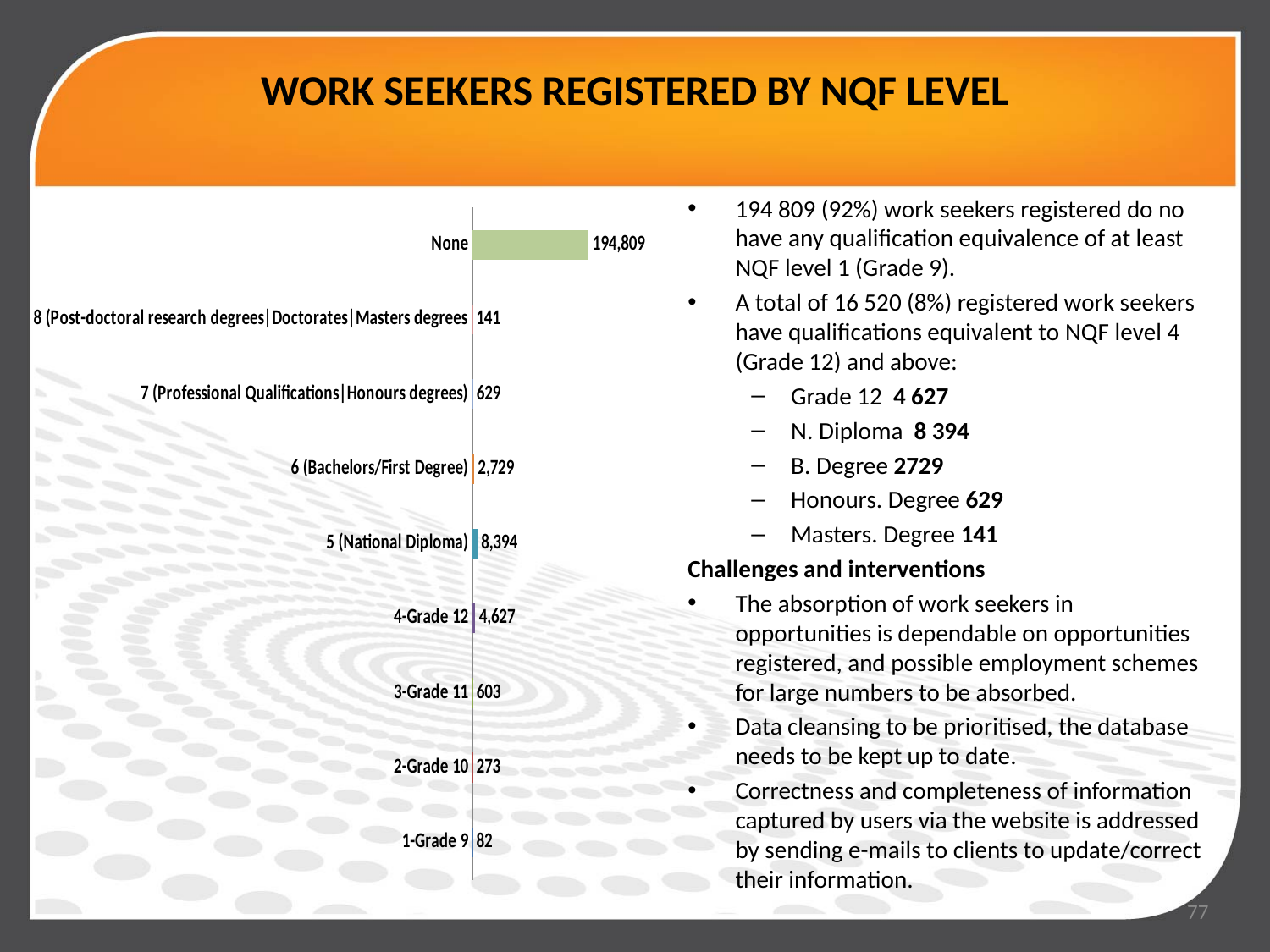

# WORK SEEKERS REGISTERED BY NQF LEVEL
194 809 (92%) work seekers registered do no have any qualification equivalence of at least NQF level 1 (Grade 9).
A total of 16 520 (8%) registered work seekers have qualifications equivalent to NQF level 4 (Grade 12) and above:
Grade 12  4 627
N. Diploma  8 394
B. Degree 2729
Honours. Degree 629
Masters. Degree 141
Challenges and interventions
The absorption of work seekers in opportunities is dependable on opportunities registered, and possible employment schemes for large numbers to be absorbed.
Data cleansing to be prioritised, the database needs to be kept up to date.
Correctness and completeness of information captured by users via the website is addressed by sending e-mails to clients to update/correct their information.

### Chart

| Category |  |
|---|---|
| 1-Grade 9 | 82.0 |
| 2-Grade 10 | 273.0 |
| 3-Grade 11 | 603.0 |
| 4-Grade 12 | 4627.0 |
| 5 (National Diploma) | 8394.0 |
| 6 (Bachelors/First Degree) | 2729.0 |
| 7 (Professional Qualifications|Honours degrees) | 629.0 |
| 8 (Post-doctoral research degrees|Doctorates|Masters degrees | 141.0 |
| None | 194809.0 |

### Chart

| Category |
|---|
77